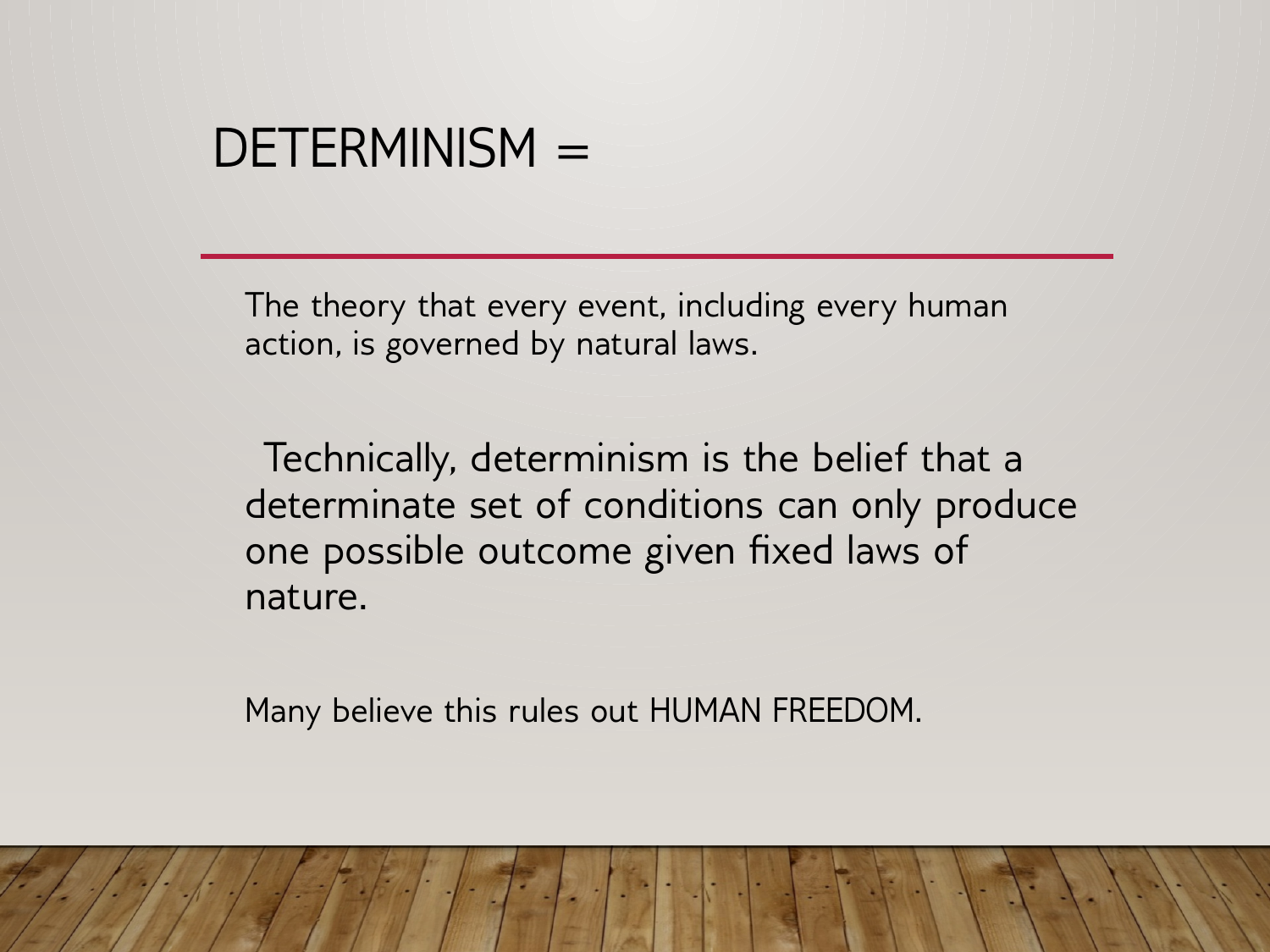

# DETERMINISM =
   The theory that every event, including every human action, is governed by natural laws.

    Technically, determinism is the belief that a determinate set of conditions can only produce one possible outcome given fixed laws of nature.

   Many believe this rules out HUMAN FREEDOM.